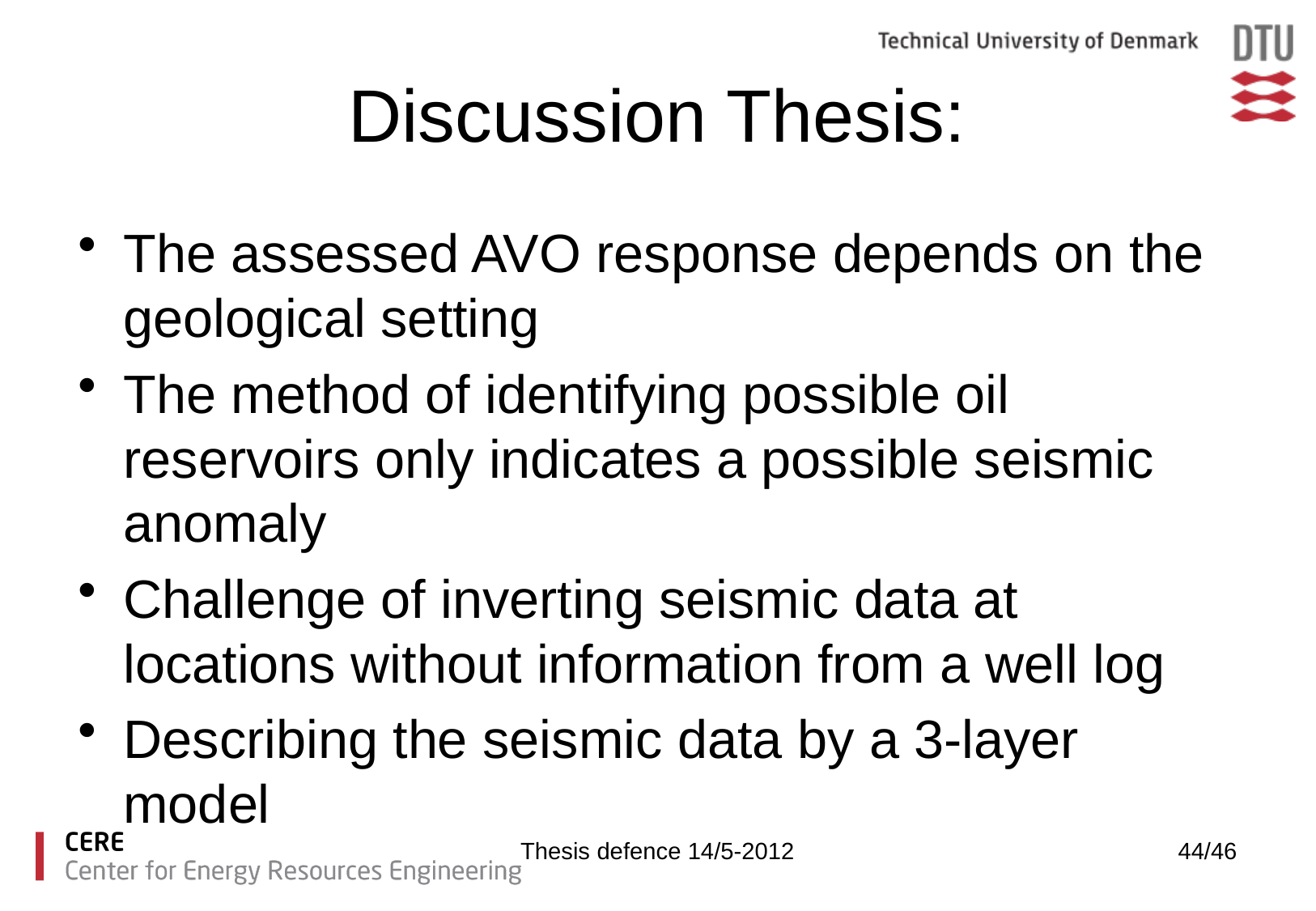

# Discussion Thesis:
The assessed AVO response depends on the geological setting
The method of identifying possible oil reservoirs only indicates a possible seismic anomaly
Challenge of inverting seismic data at locations without information from a well log
Describing the seismic data by a 3-layer model

Thesis defence 14/5-2012
44/46